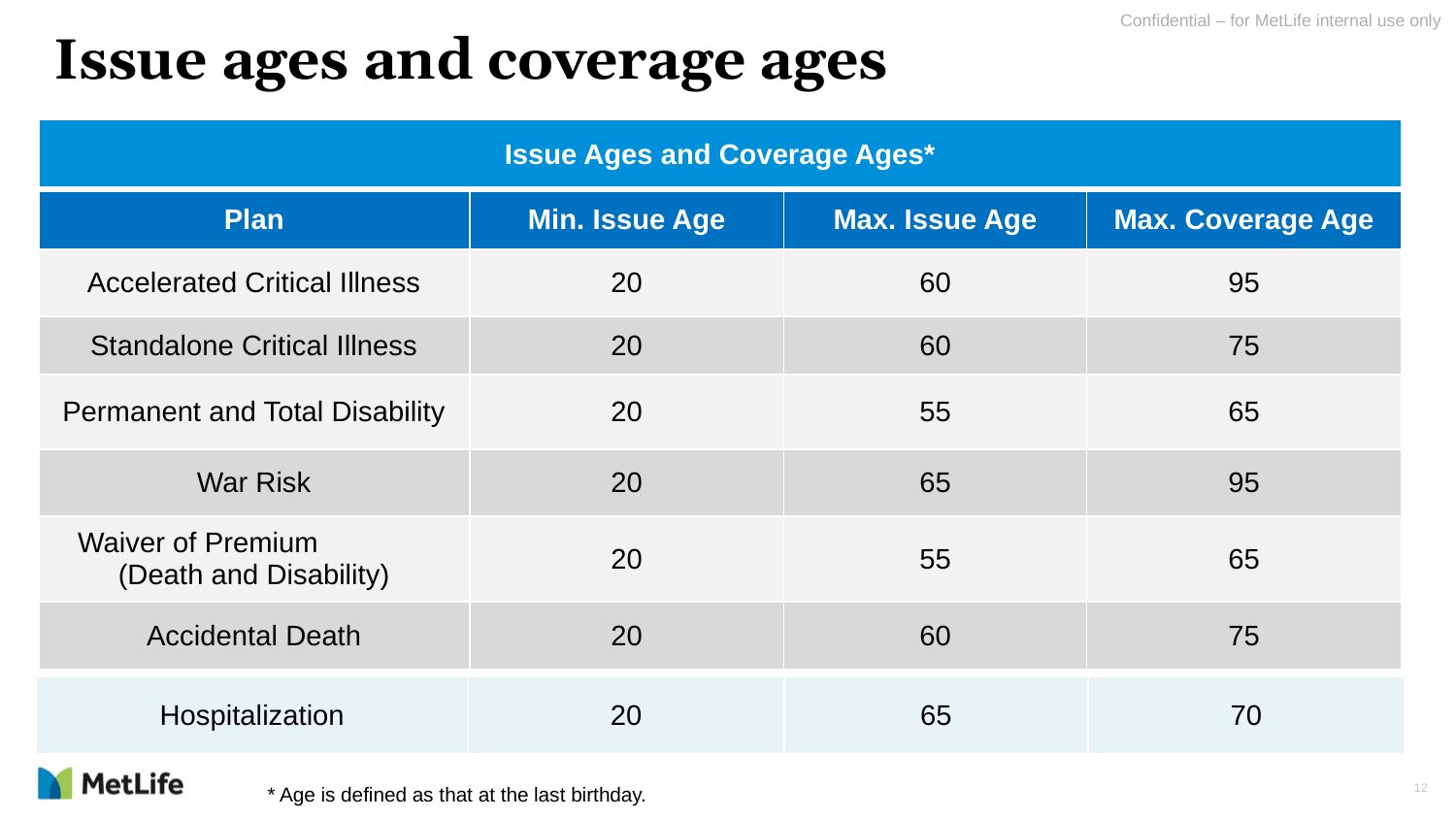

# Issue ages and coverage ages
| Issue Ages and Coverage Ages\* |  |  |  |
| --- | --- | --- | --- |
| Plan | Min. Issue Age | Max. Issue Age | Max. Coverage Age |
| Accelerated Critical Illness | 20 | 60 | 95 |
| Standalone Critical Illness | 20 | 60 | 75 |
| Permanent and Total Disability | 20 | 55 | 65 |
| War Risk | 20 | 65 | 95 |
| Waiver of Premium (Death and Disability) | 20 | 55 | 65 |
| Accidental Death | 20 | 60 | 75 |
| Hospitalization | 20 | 65 | 70 |
| --- | --- | --- | --- |
12
* Age is defined as that at the last birthday.